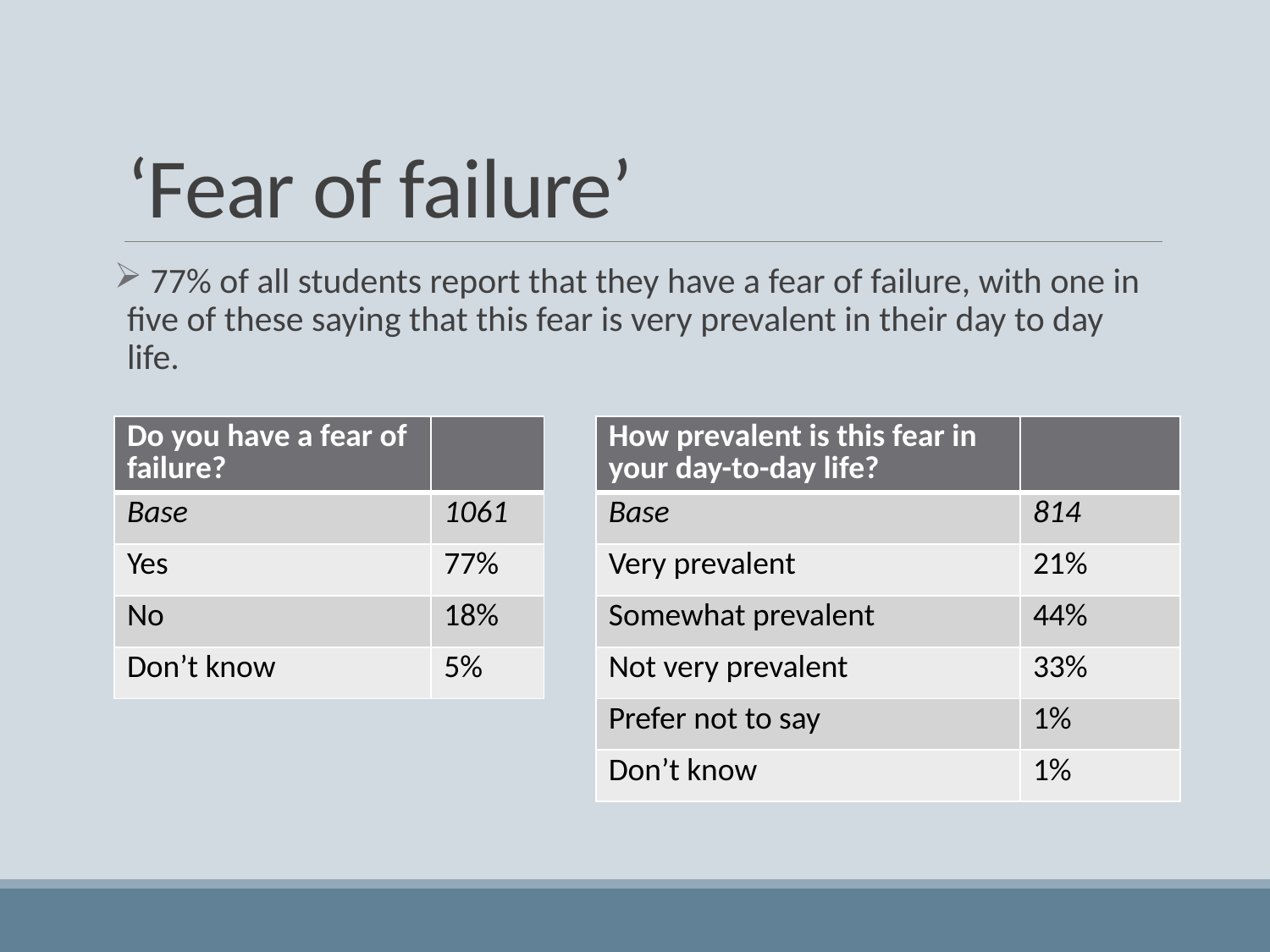

# ‘Fear of failure’
 77% of all students report that they have a fear of failure, with one in five of these saying that this fear is very prevalent in their day to day life.

| Do you have a fear of failure? |  |
| --- | --- |
| Base | 1061 |
| Yes | 77% |
| No | 18% |
| Don’t know | 5% |
| How prevalent is this fear in your day-to-day life? |  |
| --- | --- |
| Base | 814 |
| Very prevalent | 21% |
| Somewhat prevalent | 44% |
| Not very prevalent | 33% |
| Prefer not to say | 1% |
| Don’t know | 1% |